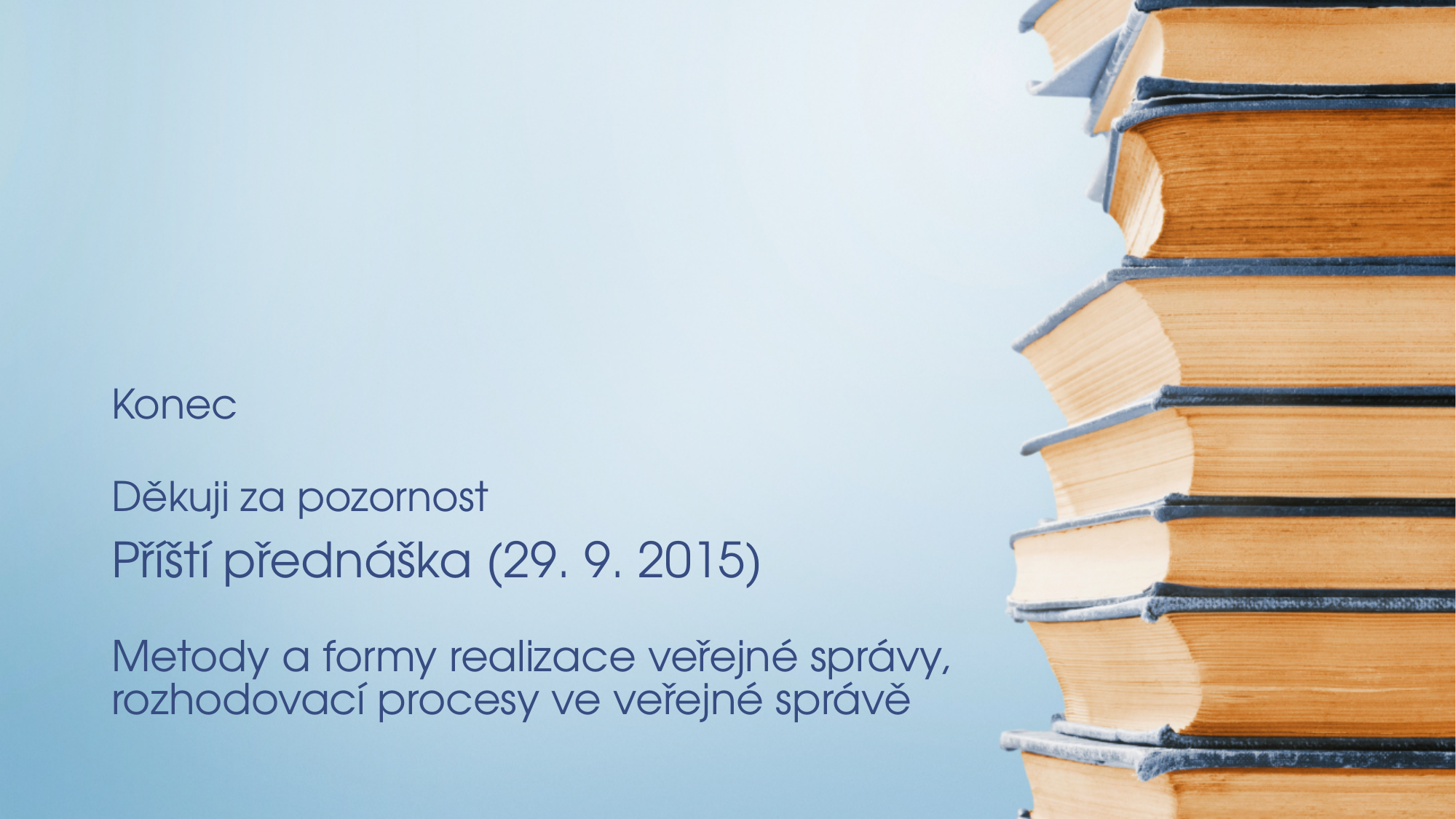

Konec
Děkuji za pozornost
# Příští přednáška (29. 9. 2015) Metody a formy realizace veřejné správy, rozhodovací procesy ve veřejné správě